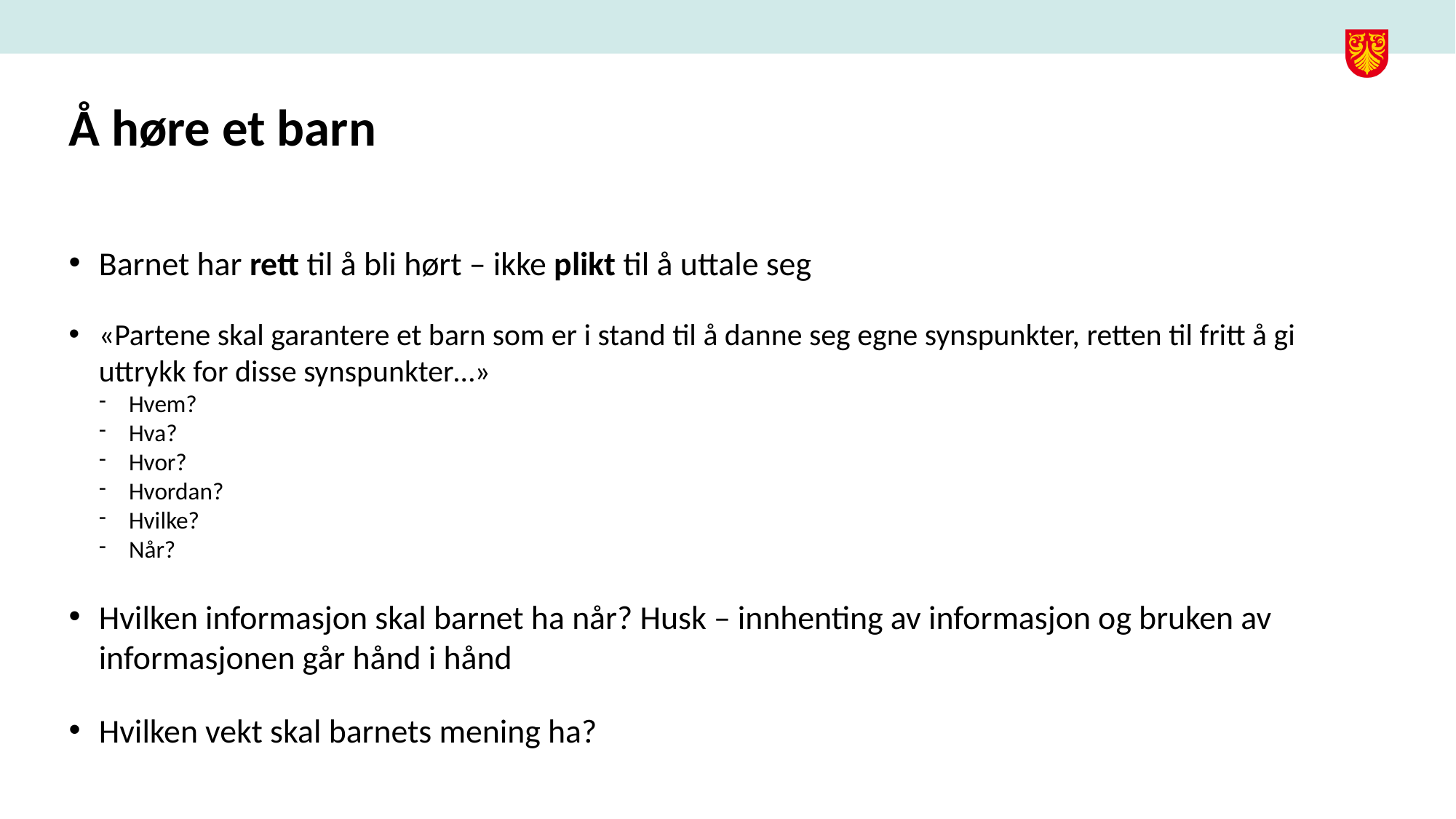

# Å høre et barn
Barnet har rett til å bli hørt – ikke plikt til å uttale seg
«Partene skal garantere et barn som er i stand til å danne seg egne synspunkter, retten til fritt å gi uttrykk for disse synspunkter…»
Hvem?
Hva?
Hvor?
Hvordan?
Hvilke?
Når?
Hvilken informasjon skal barnet ha når? Husk – innhenting av informasjon og bruken av informasjonen går hånd i hånd
Hvilken vekt skal barnets mening ha?

(Kjerst Botnan Larsen)